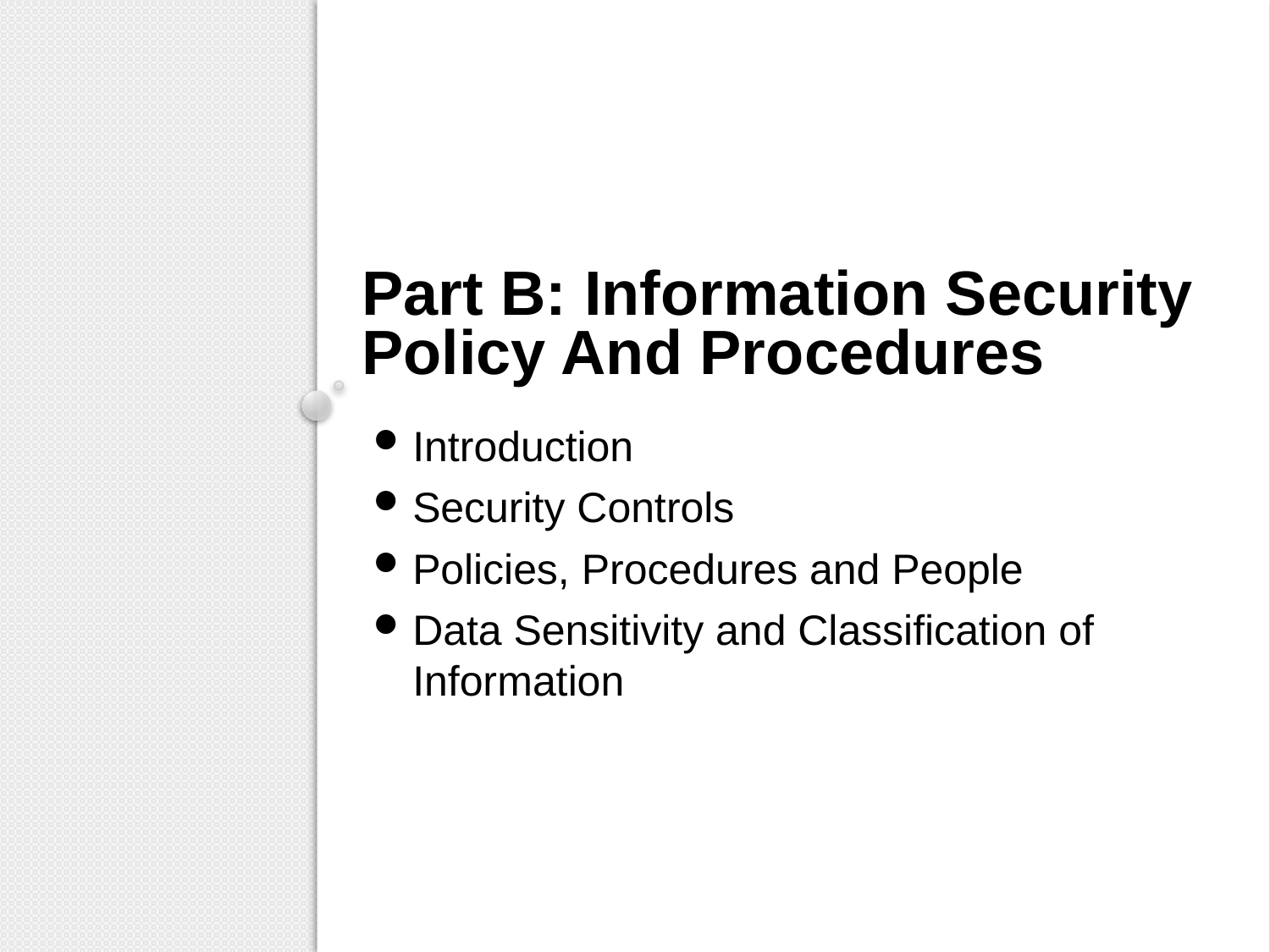

# Part B: Information Security Policy And Procedures
Introduction
Security Controls
Policies, Procedures and People
Data Sensitivity and Classification of Information